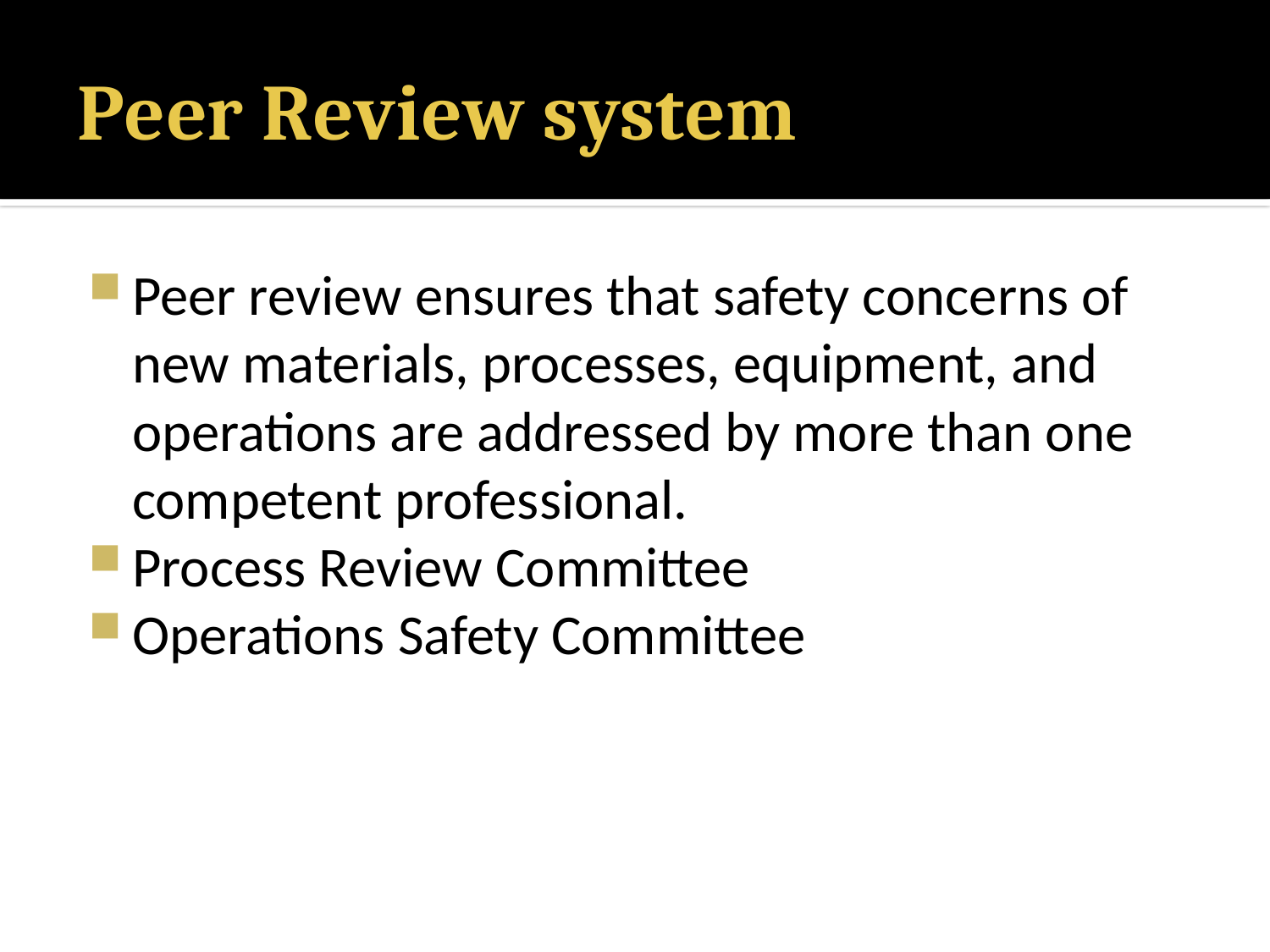

# Peer Review system
Peer review ensures that safety concerns of new materials, processes, equipment, and operations are addressed by more than one competent professional.
Process Review Committee
Operations Safety Committee